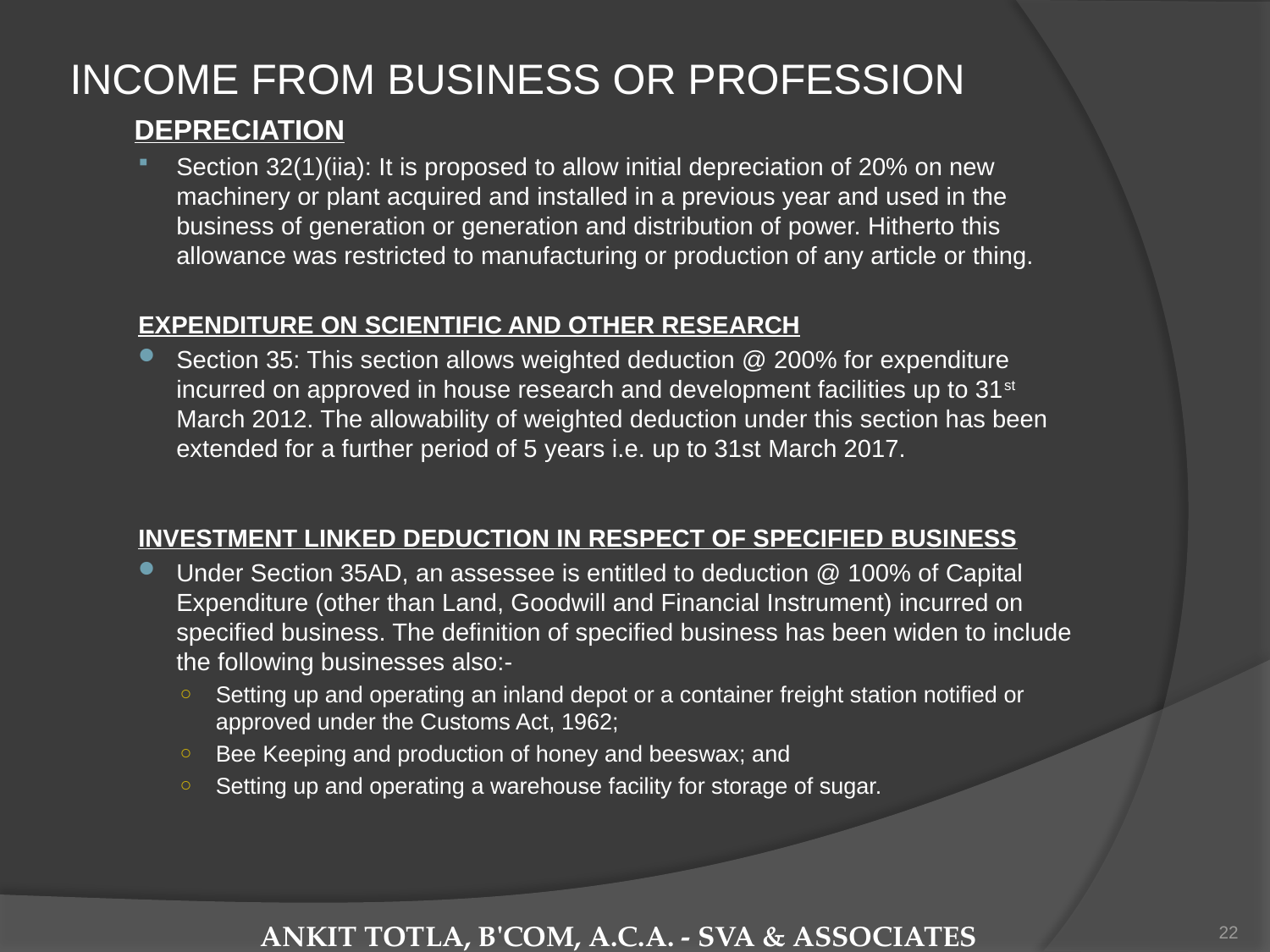

# INCOME FROM BUSINESS OR PROFESSION
	DEPRECIATION
Section 32(1)(iia): It is proposed to allow initial depreciation of 20% on new machinery or plant acquired and installed in a previous year and used in the business of generation or generation and distribution of power. Hitherto this allowance was restricted to manufacturing or production of any article or thing.

EXPENDITURE ON SCIENTIFIC AND OTHER RESEARCH
Section 35: This section allows weighted deduction @ 200% for expenditure incurred on approved in house research and development facilities up to 31st March 2012. The allowability of weighted deduction under this section has been extended for a further period of 5 years i.e. up to 31st March 2017.

INVESTMENT LINKED DEDUCTION IN RESPECT OF SPECIFIED BUSINESS
Under Section 35AD, an assessee is entitled to deduction @ 100% of Capital Expenditure (other than Land, Goodwill and Financial Instrument) incurred on specified business. The definition of specified business has been widen to include the following businesses also:-
Setting up and operating an inland depot or a container freight station notified or approved under the Customs Act, 1962;
Bee Keeping and production of honey and beeswax; and
Setting up and operating a warehouse facility for storage of sugar.
22
ANKIT TOTLA, B'COM, A.C.A. - SVA & ASSOCIATES